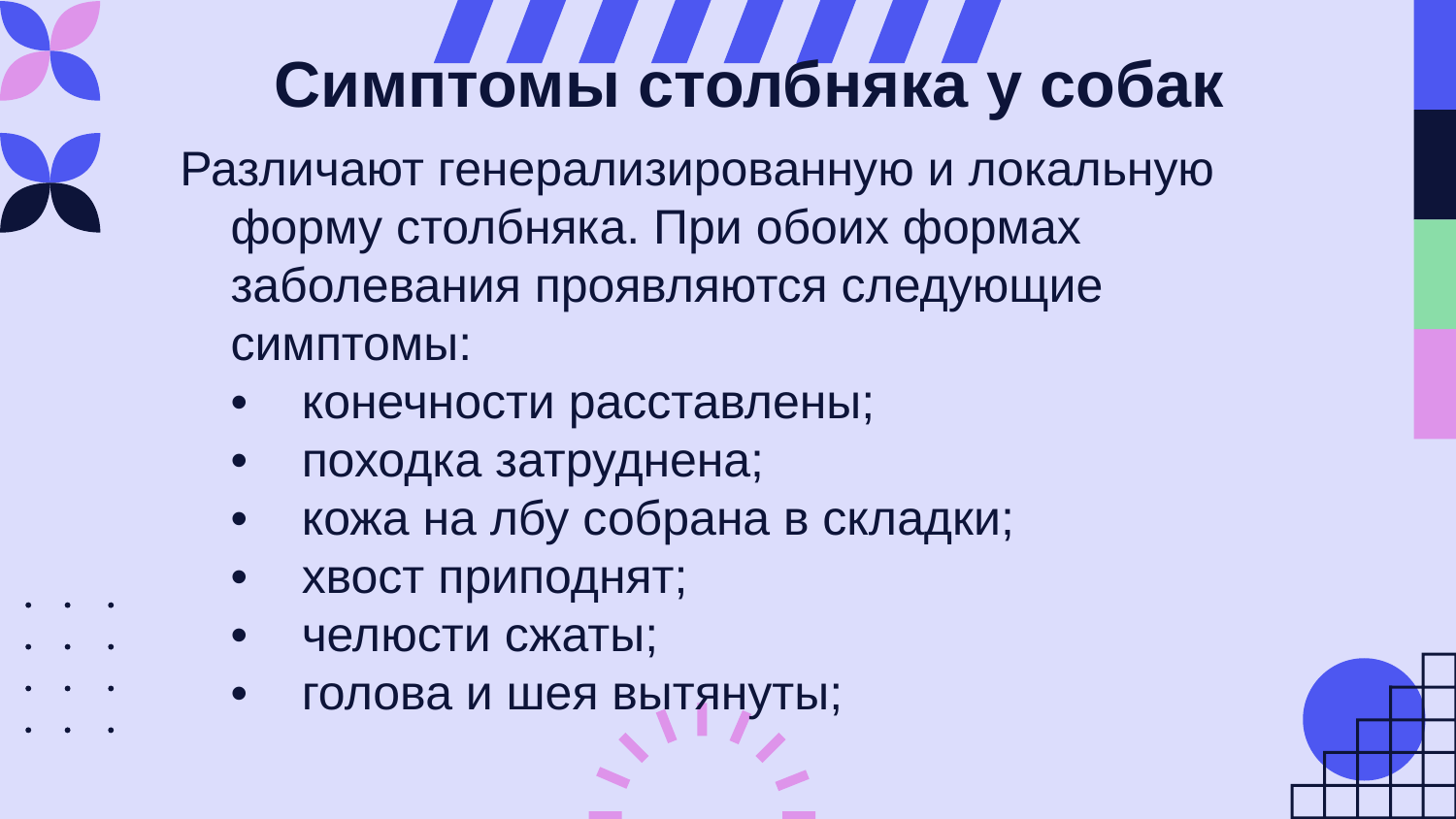

# Симптомы столбняка у собак
Различают генерализированную и локальную форму столбняка. При обоих формах заболевания проявляются следующие симптомы:
•    конечности расставлены;
•    походка затруднена; 
•    кожа на лбу собрана в складки; 
•    хвост приподнят; 
•    челюсти сжаты; 
•    голова и шея вытянуты;